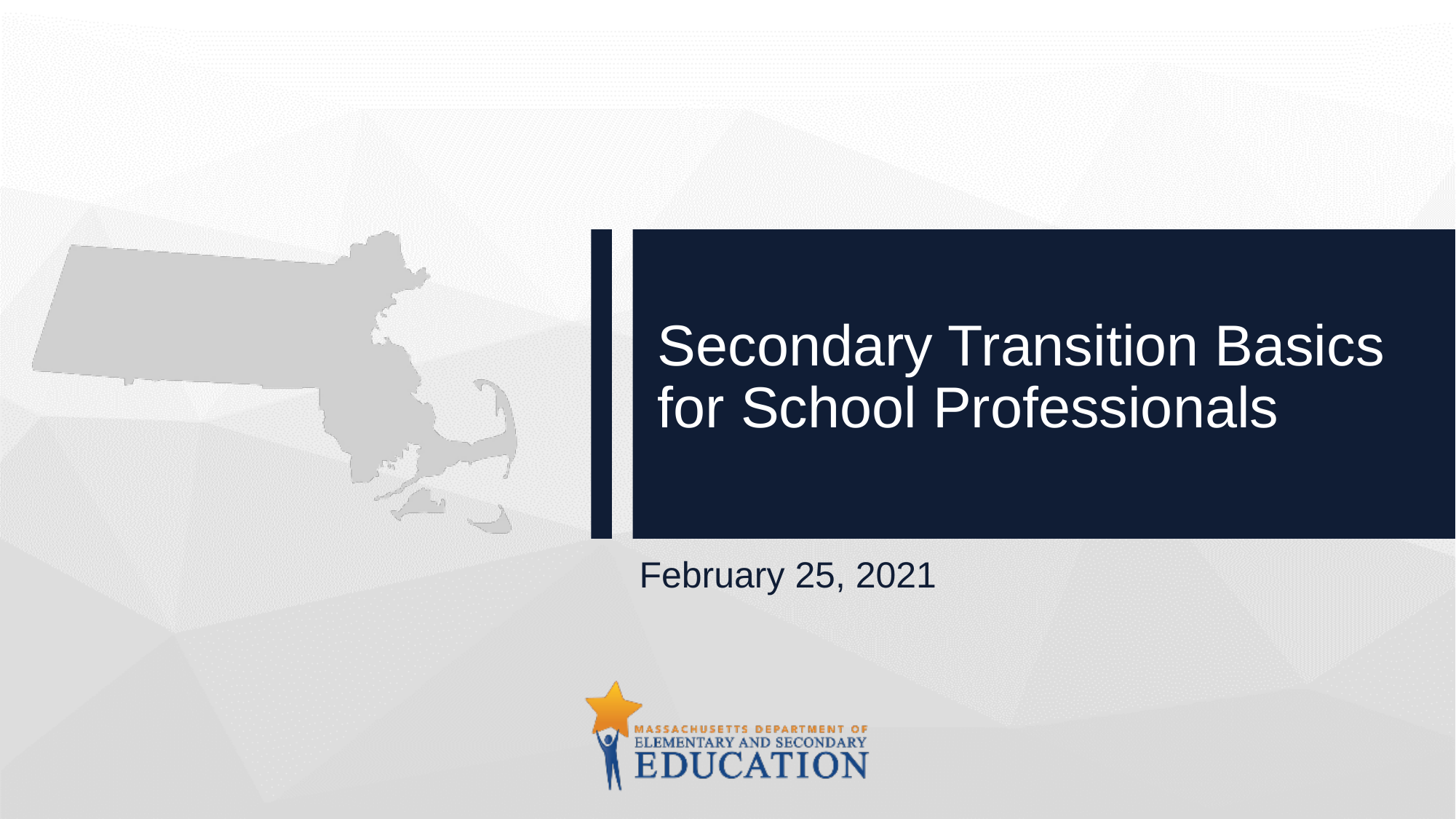

# Secondary Transition Basics for School Professionals
February 25, 2021